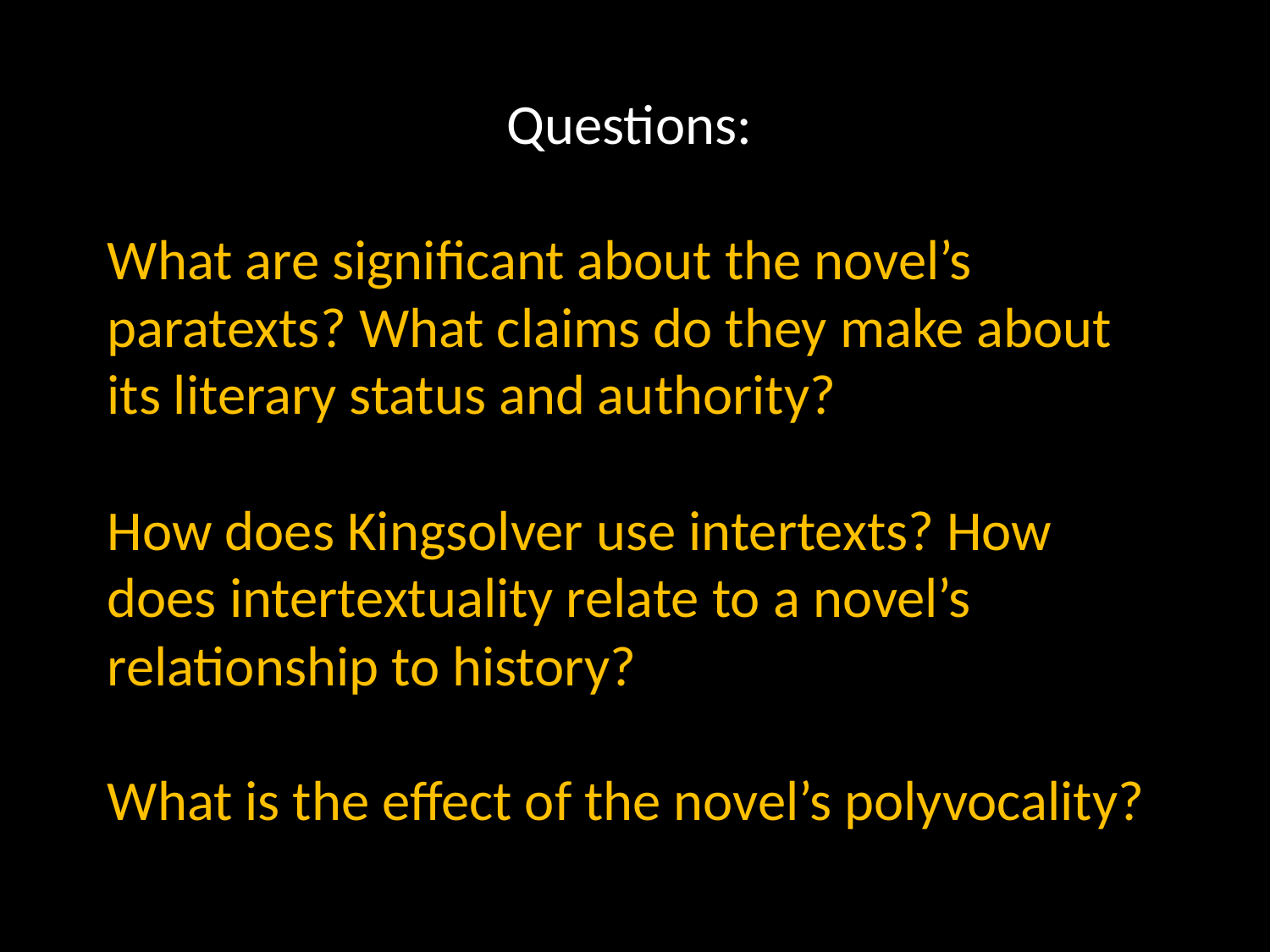

Questions:

What are significant about the novel’s paratexts? What claims do they make about its literary status and authority?

How does Kingsolver use intertexts? How does intertextuality relate to a novel’s relationship to history?

What is the effect of the novel’s polyvocality?